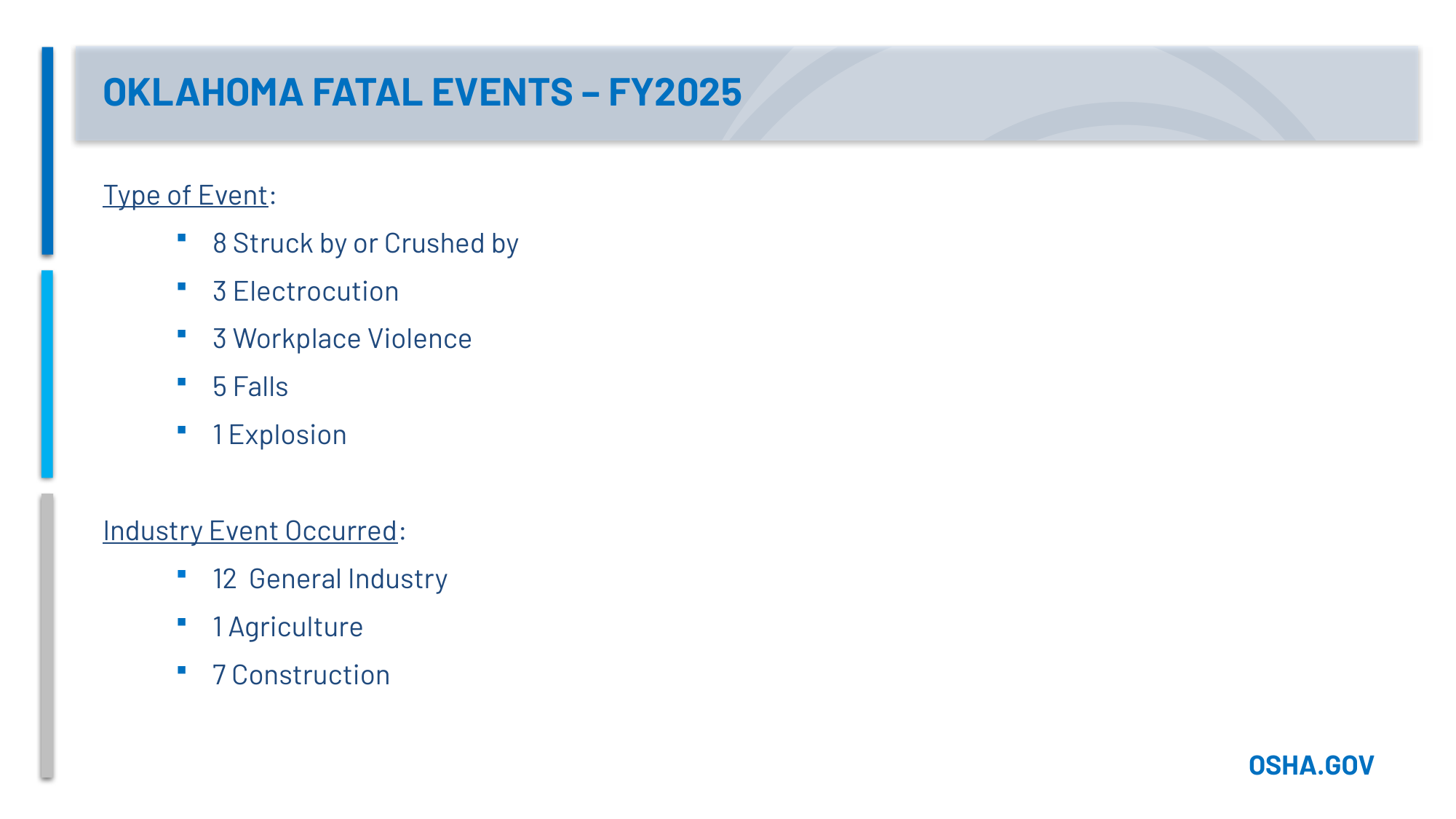

# OKLAHOMA FATAL EVENTS – FY2025
Type of Event:
8 Struck by or Crushed by
3 Electrocution
3 Workplace Violence
5 Falls
1 Explosion

Industry Event Occurred:
12  General Industry
1 Agriculture
7 Construction